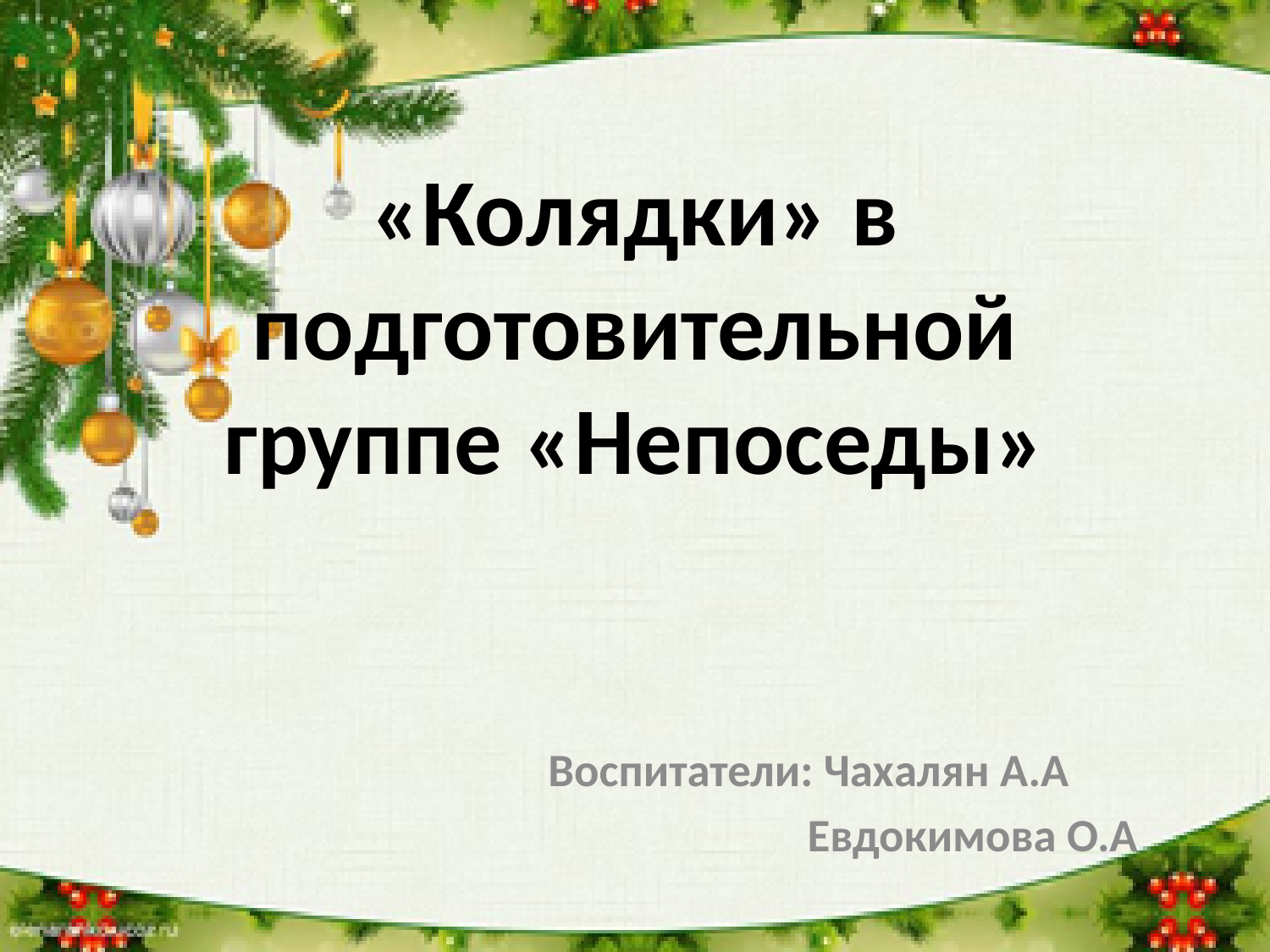

# «Колядки» в подготовительной группе «Непоседы»
Воспитатели: Чахалян А.А
                               Евдокимова О.А